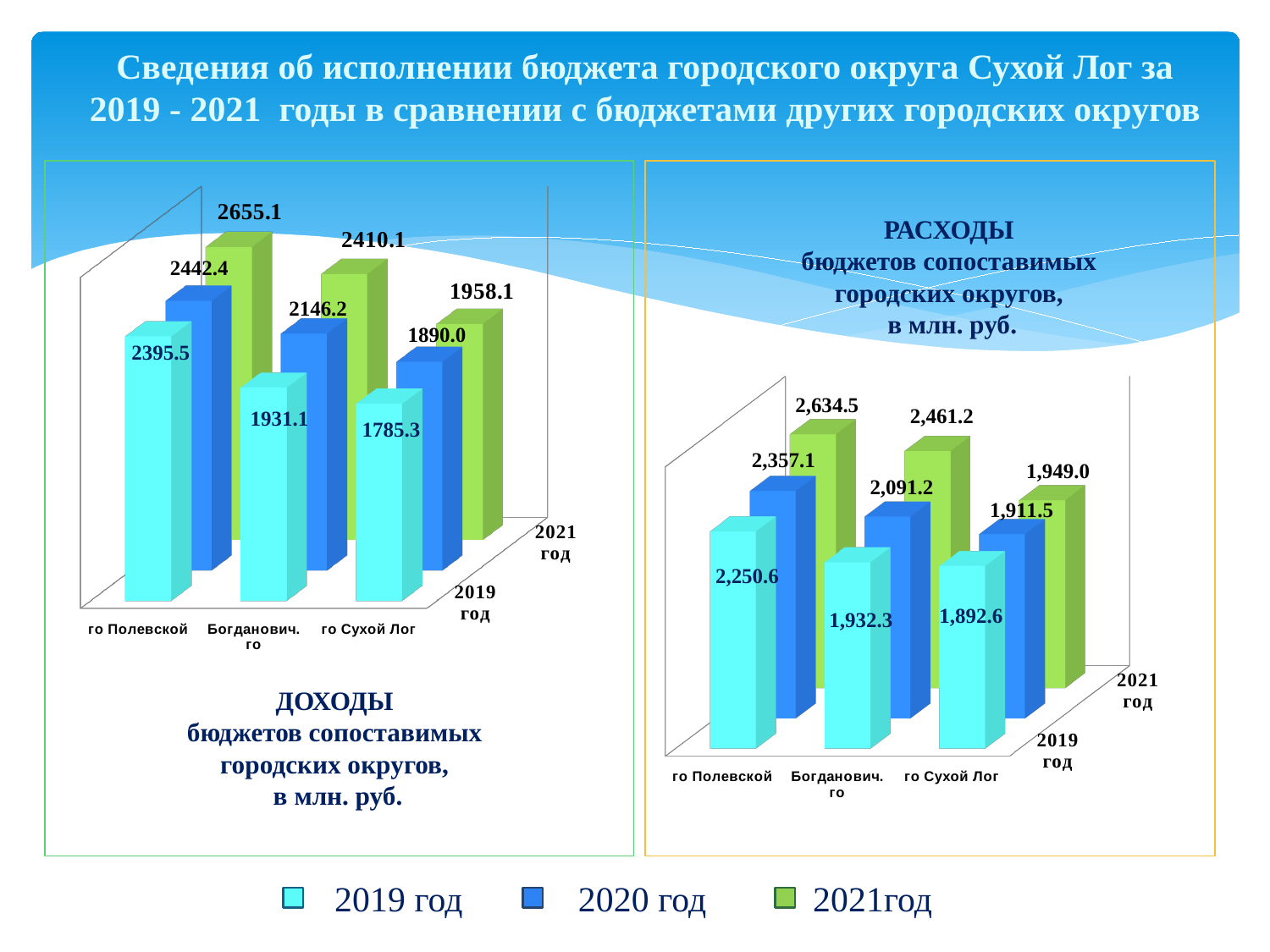

# Сведения об исполнении бюджета городского округа Сухой Лог за 2019 - 2021  годы в сравнении с бюджетами других городских округов

[unsupported chart]

РАСХОДЫ
бюджетов сопоставимых
городских округов,
в млн. руб.

[unsupported chart]

ДОХОДЫ
бюджетов сопоставимых
городских округов,
в млн. руб.

2019 год             2020 год            2021год